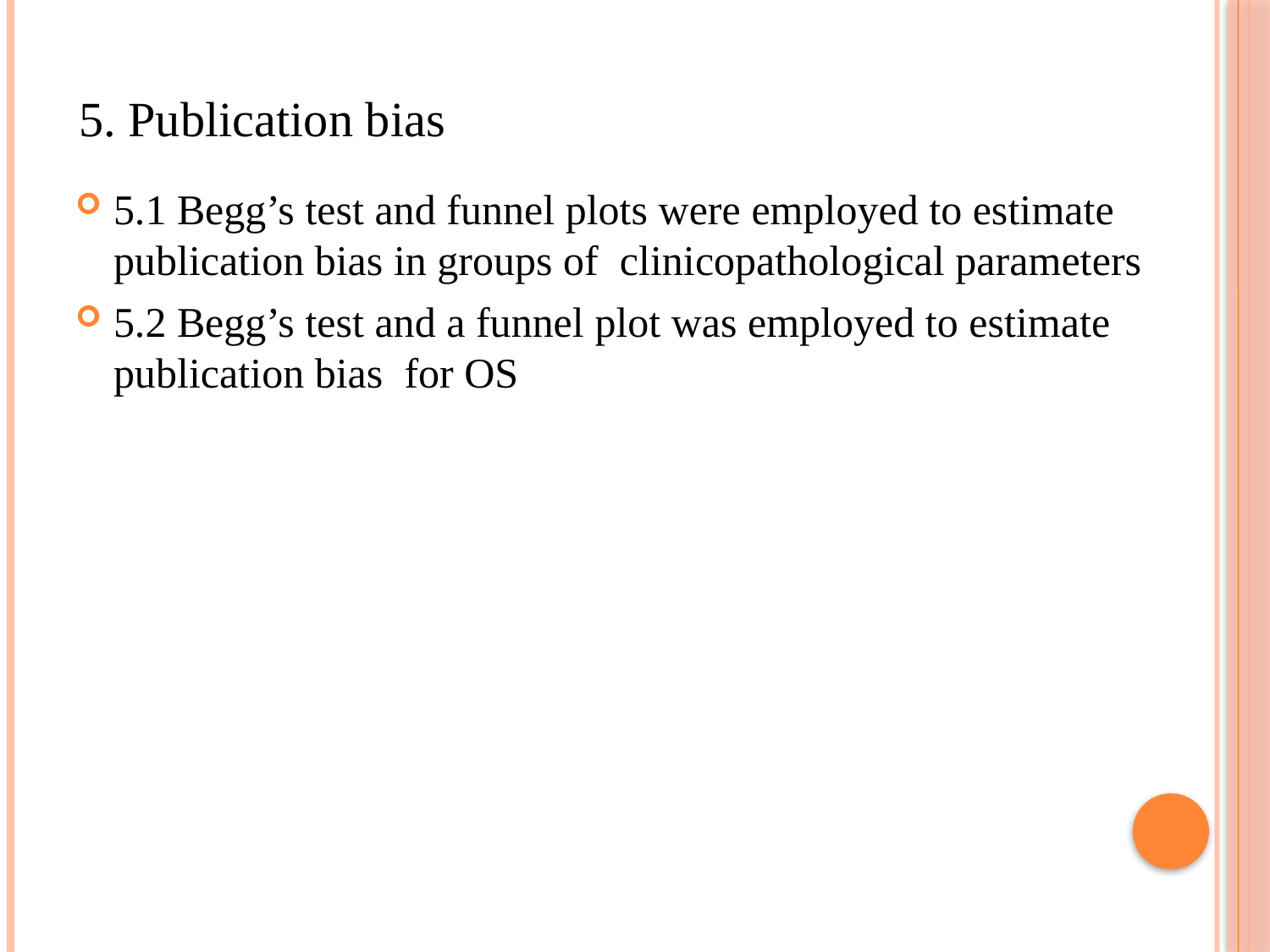

5. Publication bias
5.1 Begg’s test and funnel plots were employed to estimate publication bias in groups of  clinicopathological parameters
5.2 Begg’s test and a funnel plot was employed to estimate publication bias  for OS